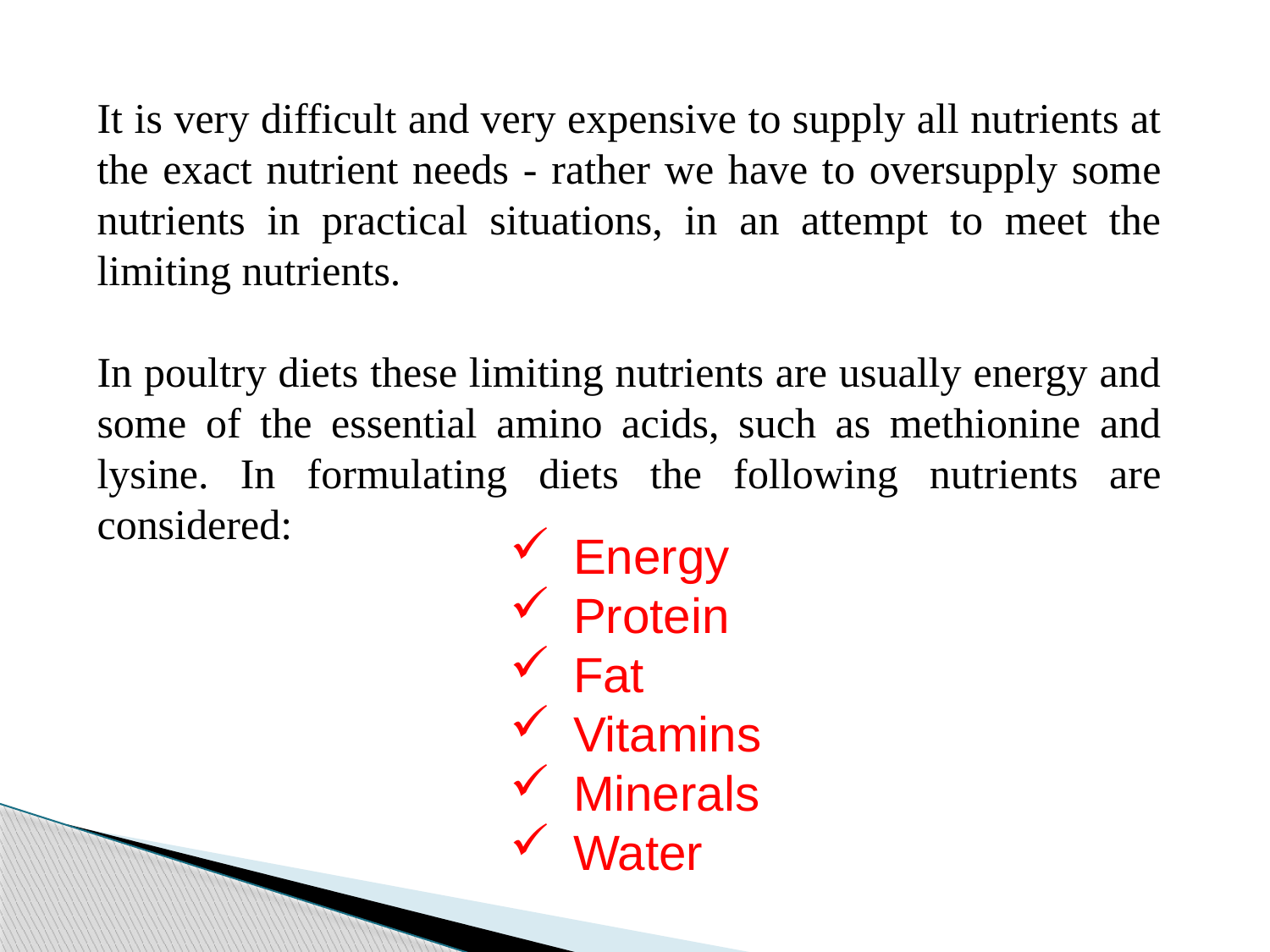

It is very difficult and very expensive to supply all nutrients at the exact nutrient needs - rather we have to oversupply some nutrients in practical situations, in an attempt to meet the limiting nutrients.

In poultry diets these limiting nutrients are usually energy and some of the essential amino acids, such as methionine and lysine. In formulating diets the following nutrients are considered:
Energy
Protein
Fat
Vitamins
Minerals
Water